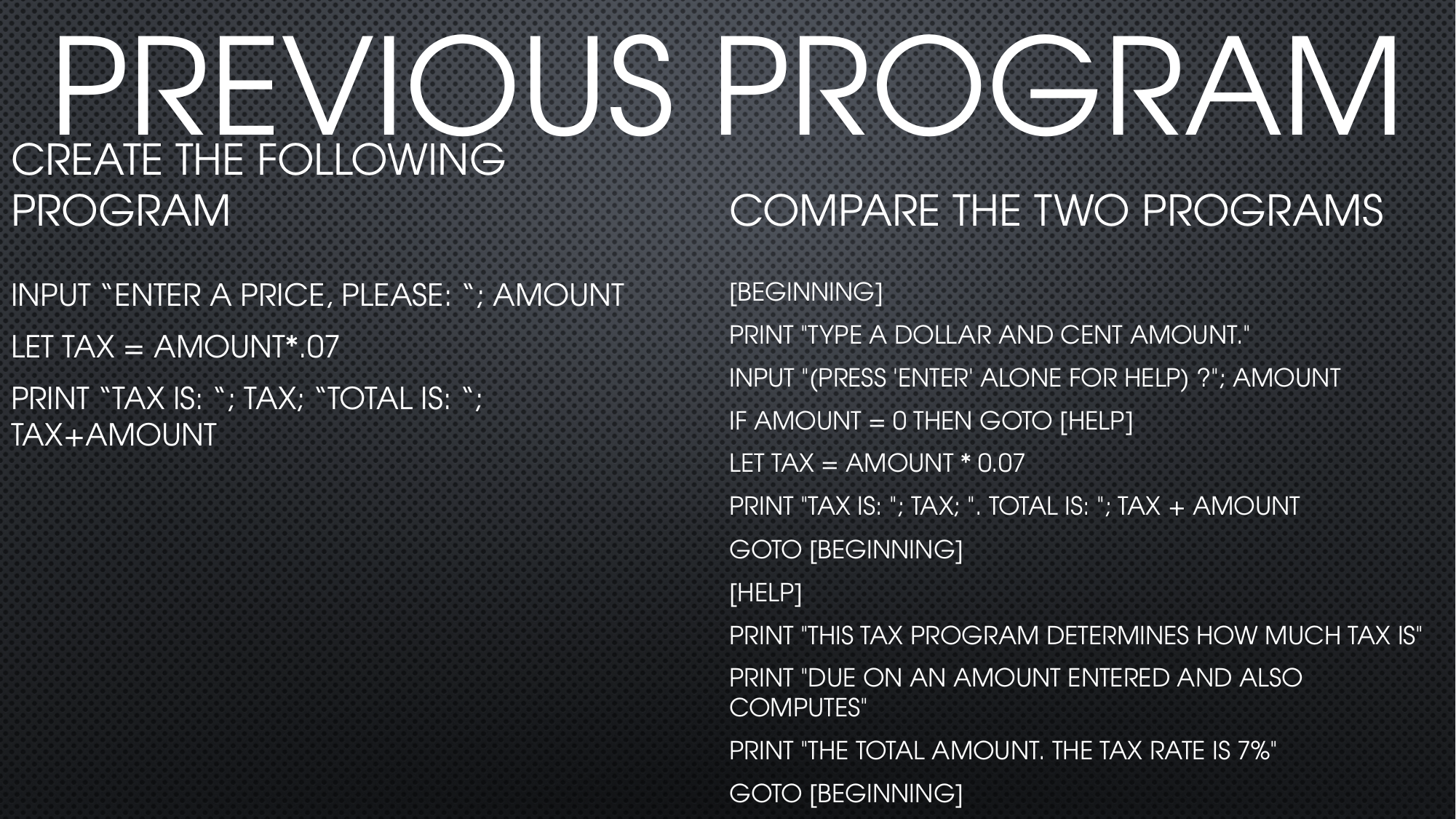

# Previous Program
Create the following Program
Compare the two programs
Input “Enter a price, please: “; amount
Let tax = amount*.07
Print “tax is: “; tax; “Total is: “; tax+amount
[beginning]
print "Type a dollar and cent amount."
input "(Press 'Enter' alone for help) ?"; amount
if amount = 0 then goto [help]
let tax = amount * 0.07
print "Tax is: "; tax; ". Total is: "; tax + amount
goto [beginning]
[help]
print "This tax program determines how much tax is"
print "due on an amount entered and also computes"
print "the total amount. The tax rate is 7%"
goto [beginning]